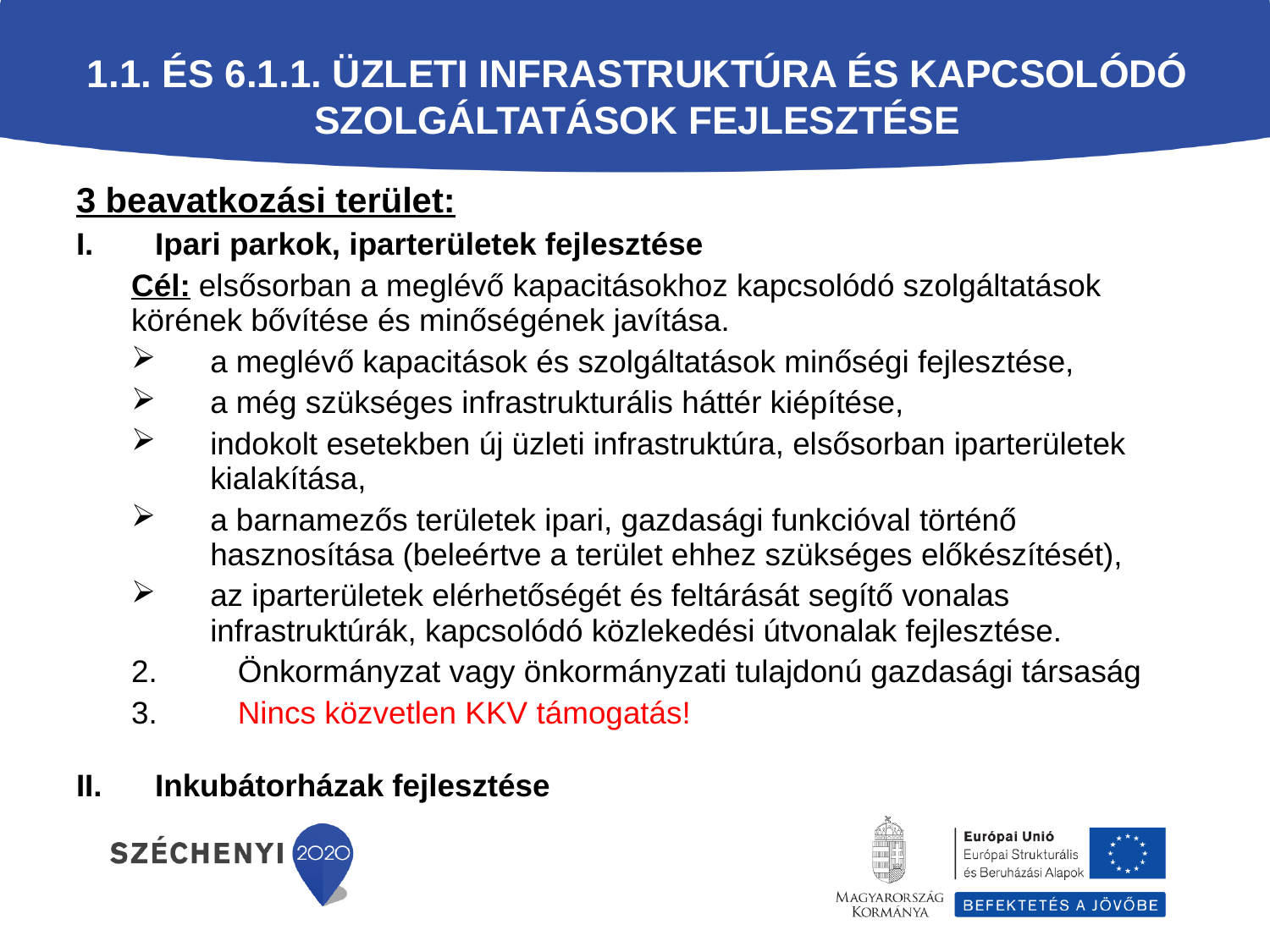

# 1.1. és 6.1.1. Üzleti infrastruktúra és kapcsolódó szolgáltatások fejlesztése
3 beavatkozási terület:
Ipari parkok, iparterületek fejlesztése
	Cél: elsősorban a meglévő kapacitásokhoz kapcsolódó szolgáltatások 	körének bővítése és minőségének javítása.
a meglévő kapacitások és szolgáltatások minőségi fejlesztése,
a még szükséges infrastrukturális háttér kiépítése,
indokolt esetekben új üzleti infrastruktúra, elsősorban iparterületek kialakítása,
a barnamezős területek ipari, gazdasági funkcióval történő hasznosítása (beleértve a terület ehhez szükséges előkészítését),
az iparterületek elérhetőségét és feltárását segítő vonalas infrastruktúrák, kapcsolódó közlekedési útvonalak fejlesztése.
2. 	 Önkormányzat vagy önkormányzati tulajdonú gazdasági társaság
3. 	 Nincs közvetlen KKV támogatás!

Inkubátorházak fejlesztése